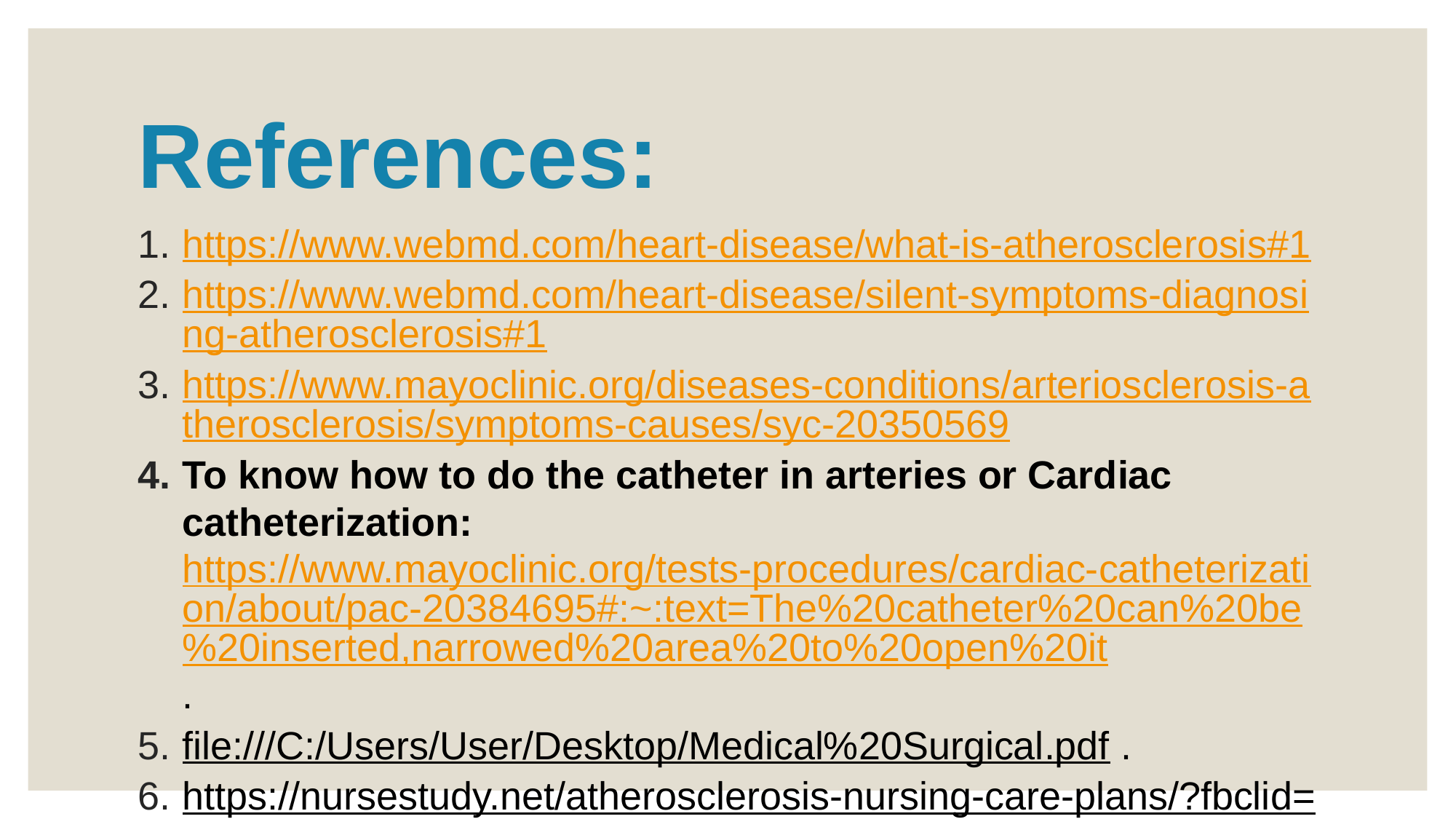

# References:
https://www.webmd.com/heart-disease/what-is-atherosclerosis#1
https://www.webmd.com/heart-disease/silent-symptoms-diagnosing-atherosclerosis#1
https://www.mayoclinic.org/diseases-conditions/arteriosclerosis-atherosclerosis/symptoms-causes/syc-20350569
To know how to do the catheter in arteries or Cardiac catheterization: https://www.mayoclinic.org/tests-procedures/cardiac-catheterization/about/pac-20384695#:~:text=The%20catheter%20can%20be%20inserted,narrowed%20area%20to%20open%20it.
file:///C:/Users/User/Desktop/Medical%20Surgical.pdf .
https://nursestudy.net/atherosclerosis-nursing-care-plans/?fbclid=IwAR2lrjW-BUpChI1QI1PPpzlAYn99Q5rgtRMLA7oV2heSrrAcXgvW4XBfYtQ .